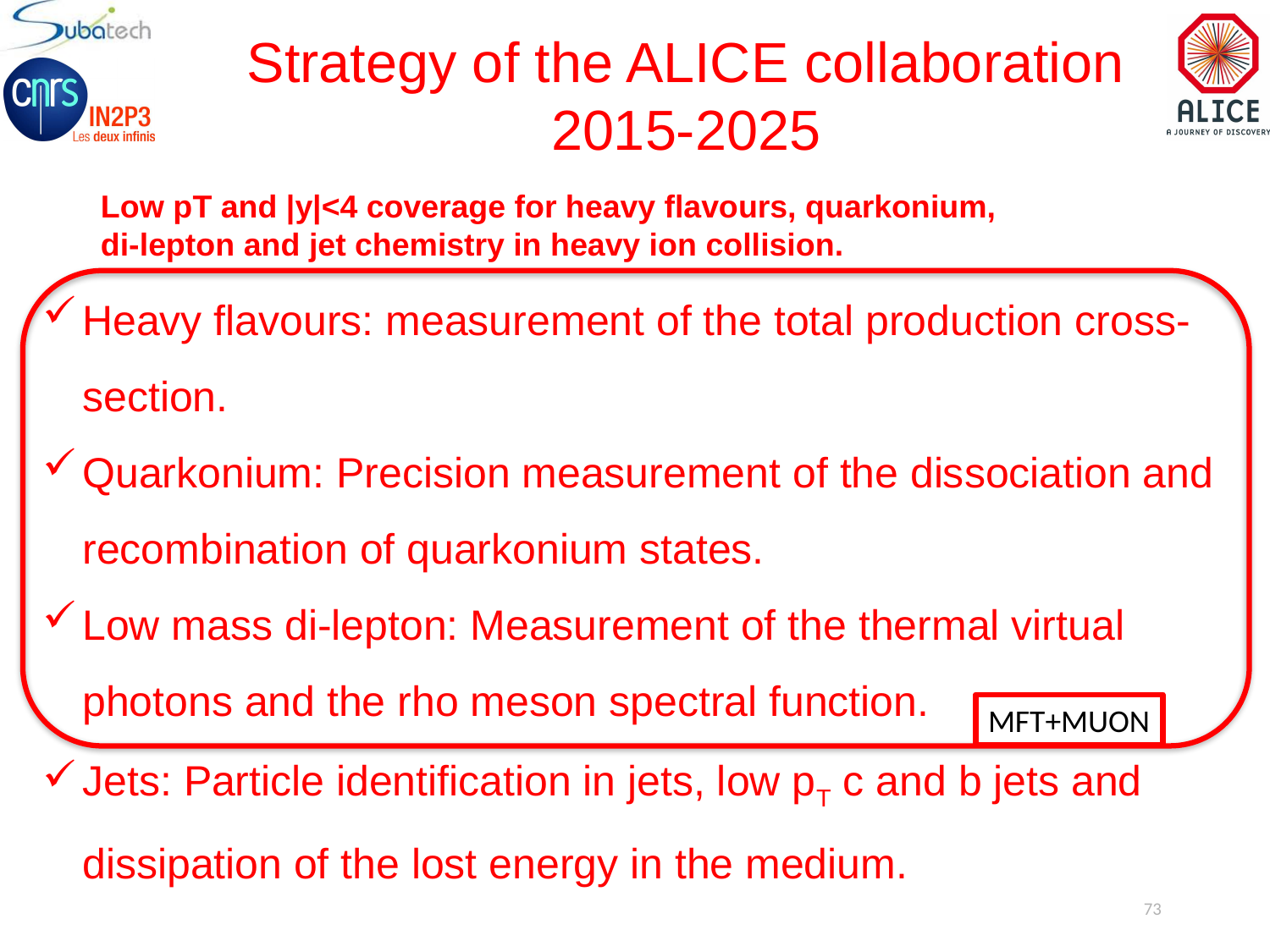

# Strategy of the ALICE collaboration 2015-2025
Low pT and |y|<4 coverage for heavy flavours, quarkonium, di-lepton and jet chemistry in heavy ion collision.
Heavy flavours: measurement of the total production cross-section.
Quarkonium: Precision measurement of the dissociation and recombination of quarkonium states.
Low mass di-lepton: Measurement of the thermal virtual photons and the rho meson spectral function.
Jets: Particle identification in jets, low pT c and b jets and dissipation of the lost energy in the medium.

MFT+MUON
73